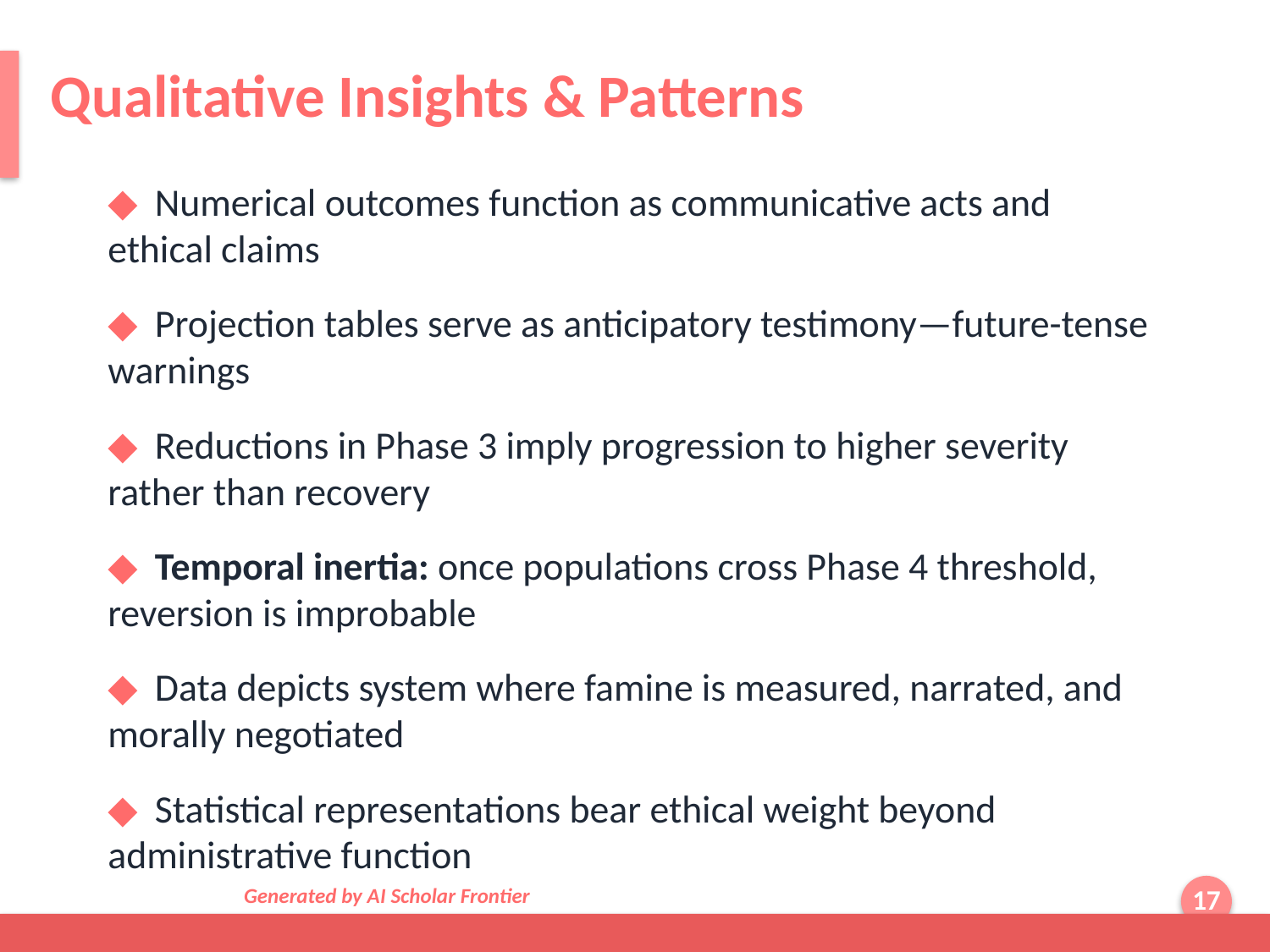

Qualitative Insights & Patterns
◆  Numerical outcomes function as communicative acts and ethical claims
◆  Projection tables serve as anticipatory testimony—future-tense warnings
◆  Reductions in Phase 3 imply progression to higher severity rather than recovery
◆  Temporal inertia: once populations cross Phase 4 threshold, reversion is improbable
◆  Data depicts system where famine is measured, narrated, and morally negotiated
◆  Statistical representations bear ethical weight beyond administrative function
Generated by AI Scholar Frontier

17